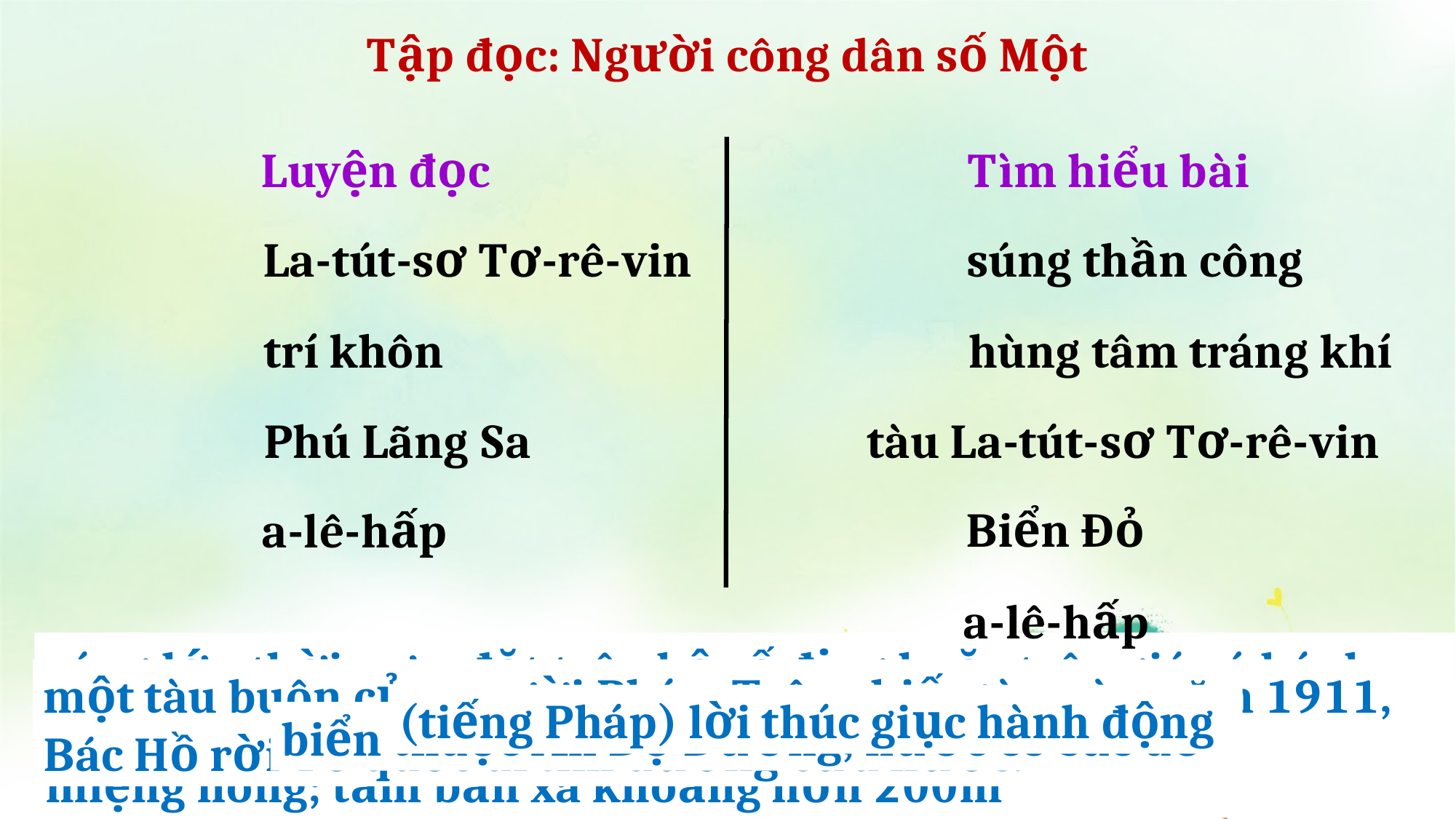

Tập đọc: Người công dân số Một
Luyện đọc
Tìm hiểu bài
La-tút-sơ Tơ-rê-vin
súng thần công
trí khôn
hùng tâm tráng khí
tàu La-tút-sơ Tơ-rê-vin
Phú Lãng Sa
Biển Đỏ
a-lê-hấp
a-lê-hấp
súng lớn thời xưa, đặt trên bệ cố địng hoặc trên giá có bánh xe, có đạn bằng đá, đồng hoặc gang, hình cầu, được nạp từ miệng nòng; tầm bắn xa khoảng hơn 200m
một tàu buôn của người Pháp. Trên chiếc tàu này, năm 1911, Bác Hồ rời Tổ quốc đi tìm đường cứu nước.
(tiếng Pháp) lời thúc giục hành động
lòng quả cảm và khí phách mạnh mẽ
biển thuộc Ấn Độ Dương, nước có sắc đỏ